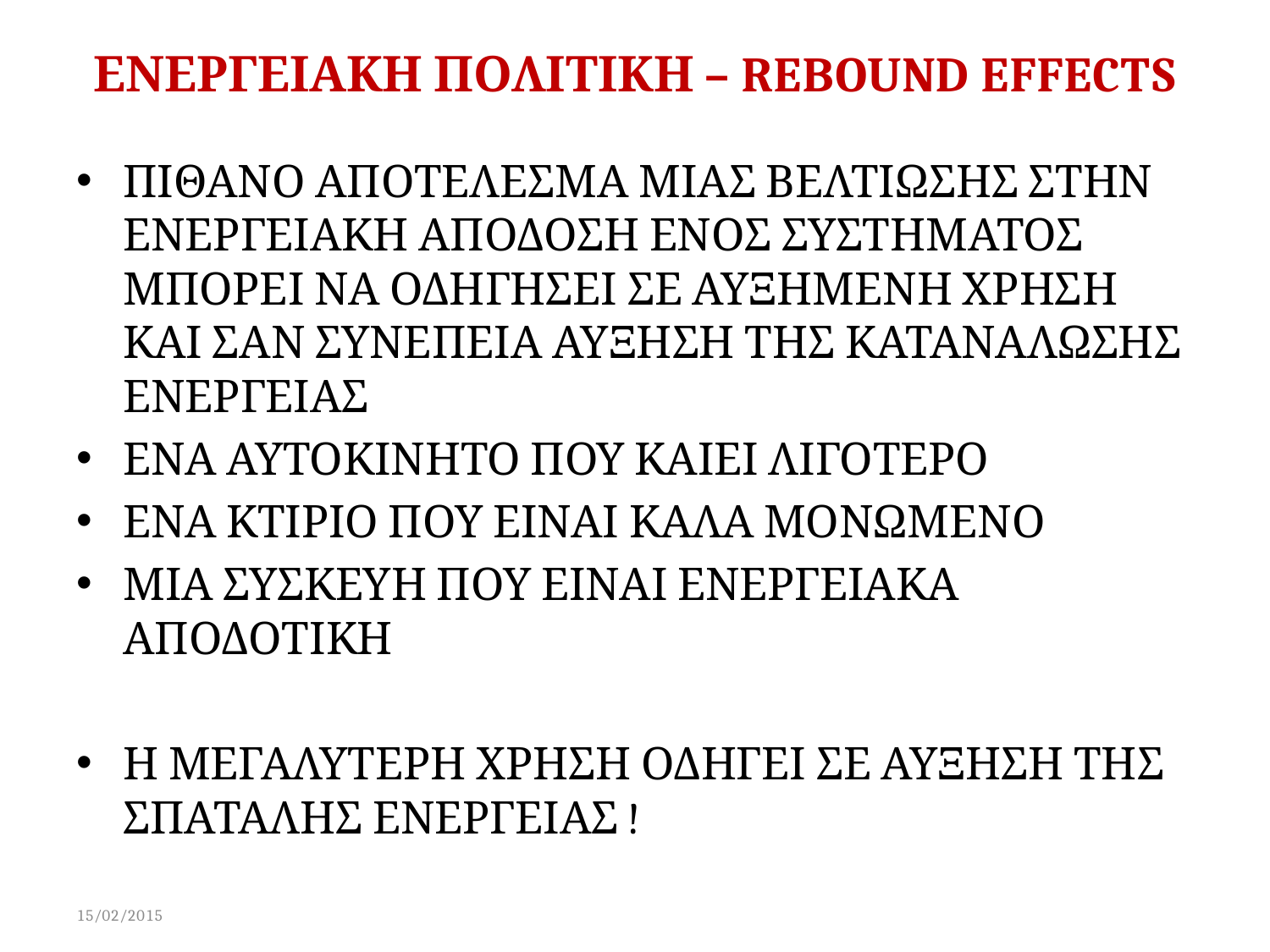

# ΕΝΕΡΓΕΙΑΚΗ ΠΟΛΙΤΙΚΗ – REBOUND EFFECTS
ΠΙΘΑΝΟ ΑΠΟΤΕΛΕΣΜΑ ΜΙΑΣ ΒΕΛΤΙΩΣΗΣ ΣΤΗΝ ΕΝΕΡΓΕΙΑΚΗ ΑΠΟΔΟΣΗ ΕΝΟΣ ΣΥΣΤΗΜΑΤΟΣ ΜΠΟΡΕΙ ΝΑ ΟΔΗΓΗΣΕΙ ΣΕ ΑΥΞΗΜΕΝΗ ΧΡΗΣΗ ΚΑΙ ΣΑΝ ΣΥΝΕΠΕΙΑ ΑΥΞΗΣΗ ΤΗΣ ΚΑΤΑΝΑΛΩΣΗΣ ΕΝΕΡΓΕΙΑΣ
ΕΝΑ ΑΥΤΟΚΙΝΗΤΟ ΠΟΥ ΚΑΙΕΙ ΛΙΓΟΤΕΡΟ
ΕΝΑ ΚΤΙΡΙΟ ΠΟΥ ΕΙΝΑΙ ΚΑΛΑ ΜΟΝΩΜΕΝΟ
ΜΙΑ ΣΥΣΚΕΥΗ ΠΟΥ ΕΙΝΑΙ ΕΝΕΡΓΕΙΑΚΑ ΑΠΟΔΟΤΙΚΗ

Η ΜΕΓΑΛΥΤΕΡΗ ΧΡΗΣΗ ΟΔΗΓΕΙ ΣΕ ΑΥΞΗΣΗ ΤΗΣ ΣΠΑΤΑΛΗΣ ΕΝΕΡΓΕΙΑΣ !
15/02/2015